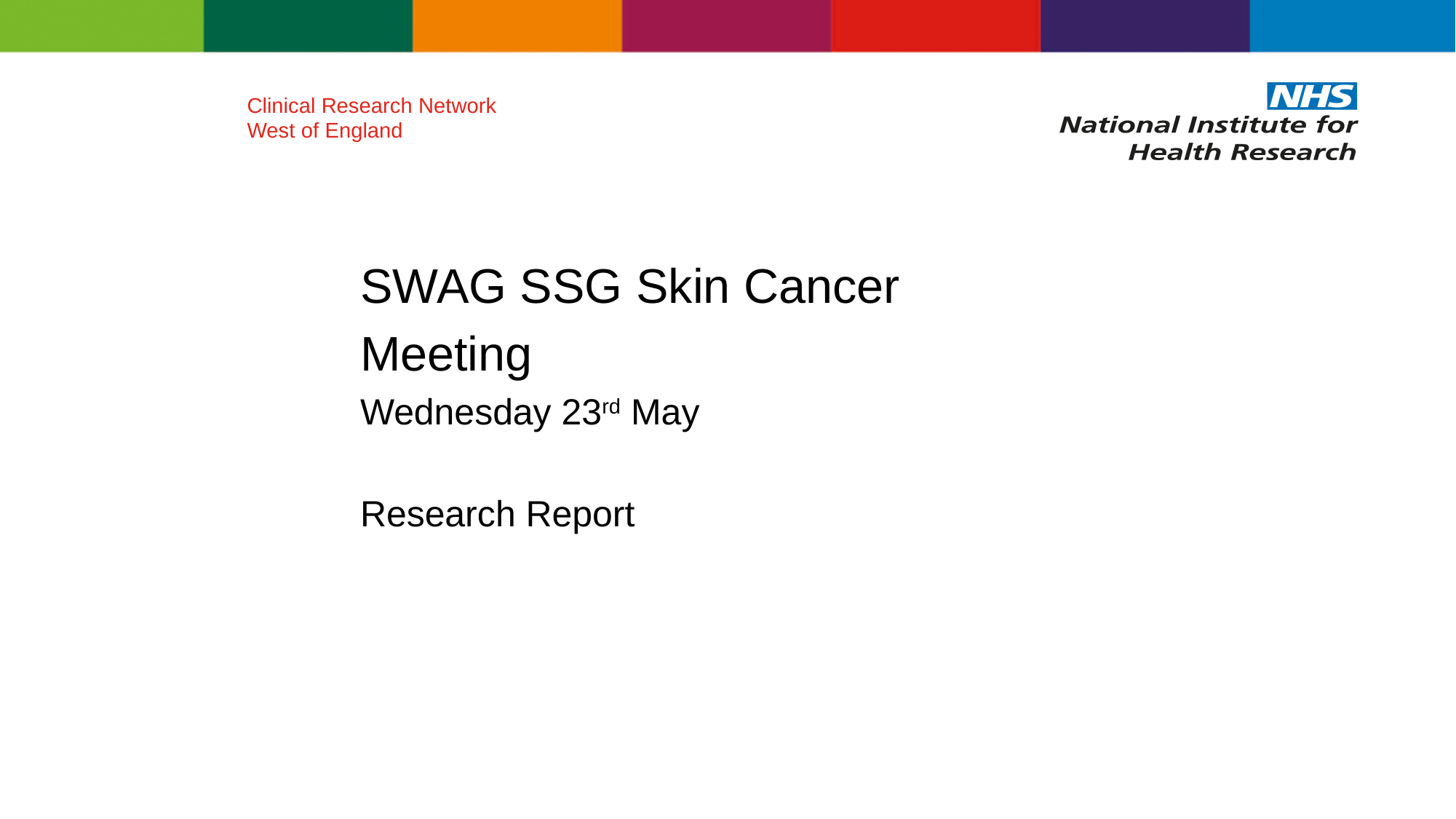

Clinical Research Network
West of England

#

SWAG SSG Skin Cancer
Meeting
Wednesday 23rd May

Research Report